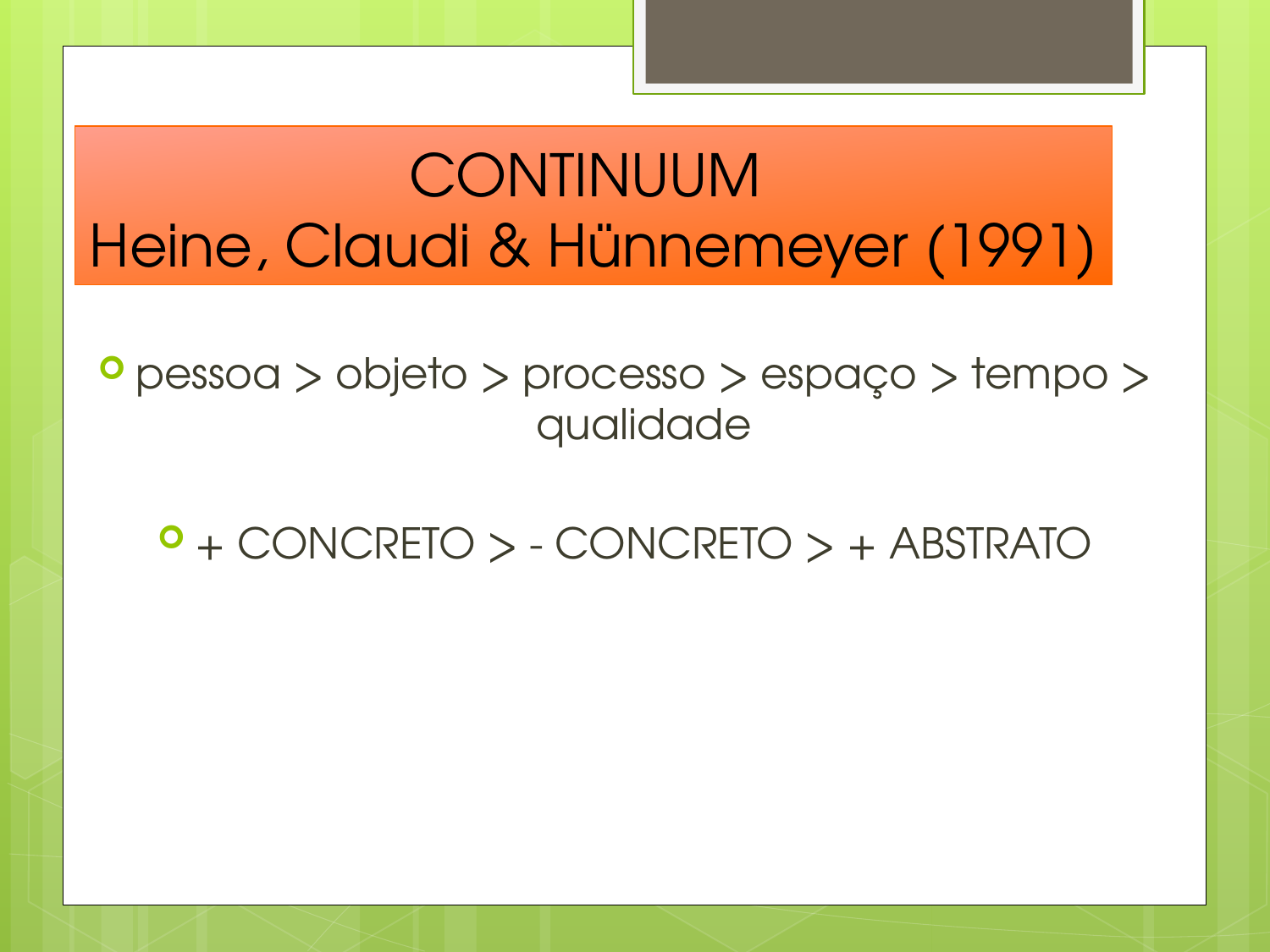

# CONTINUUM Heine, Claudi & Hünnemeyer (1991)

pessoa > objeto > processo > espaço > tempo > qualidade

+ CONCRETO > - CONCRETO > + ABSTRATO